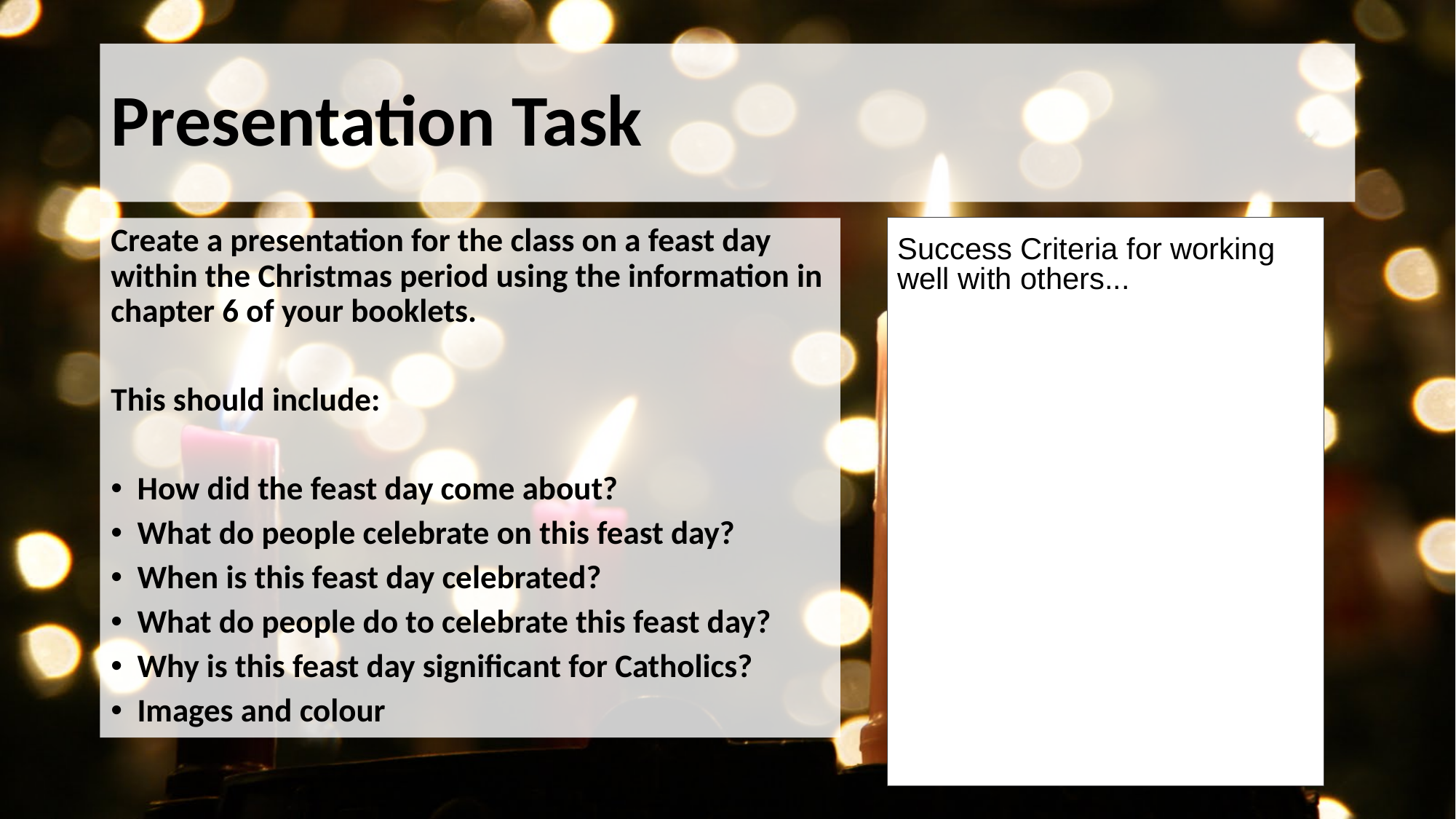

# Presentation Task
Create a presentation for the class on a feast day within the Christmas period using the information in chapter 6 of your booklets.

This should include:

How did the feast day come about?
What do people celebrate on this feast day?
When is this feast day celebrated?
What do people do to celebrate this feast day?
Why is this feast day significant for Catholics?
Images and colour